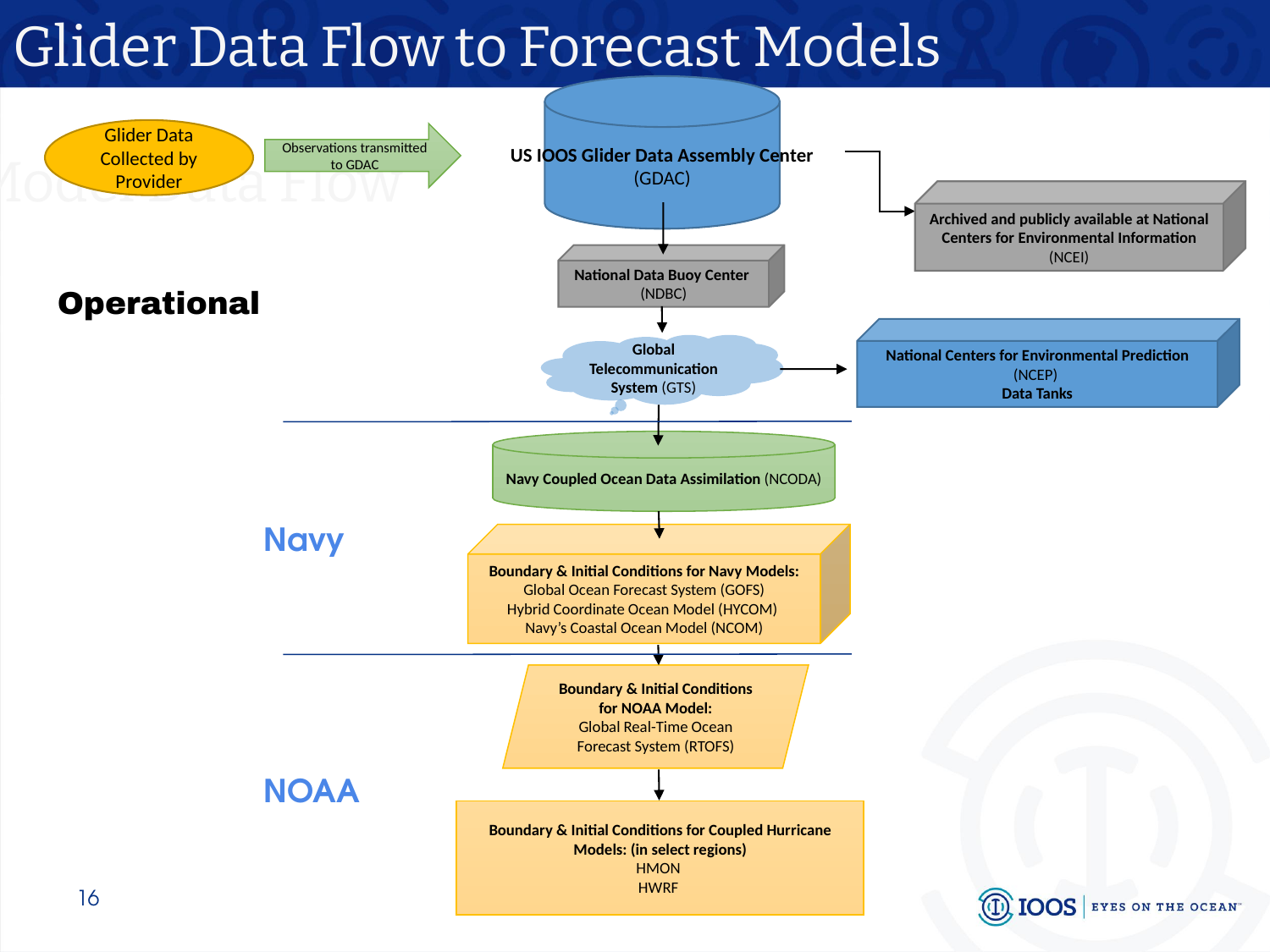

Glider Data Flow to Forecast Models

US IOOS Glider Data Assembly Center
(GDAC)
Glider Data Collected by Provider
Observations transmitted to GDAC
# Hurricane Model Data Flow
Archived and publicly available at National Centers for Environmental Information (NCEI)
National Data Buoy Center  (NDBC)
Operational
National Centers for Environmental Prediction (NCEP)
Data Tanks
Global Telecommunication System (GTS)
Navy Coupled Ocean Data Assimilation (NCODA)
Navy
Boundary & Initial Conditions for Navy Models:
Global Ocean Forecast System (GOFS)
Hybrid Coordinate Ocean Model (HYCOM)
Navy’s Coastal Ocean Model (NCOM)
Boundary & Initial Conditions for NOAA Model:
Global Real-Time Ocean Forecast System (RTOFS)
NOAA
Boundary & Initial Conditions for Coupled Hurricane Models: (in select regions)
HMON
HWRF
16